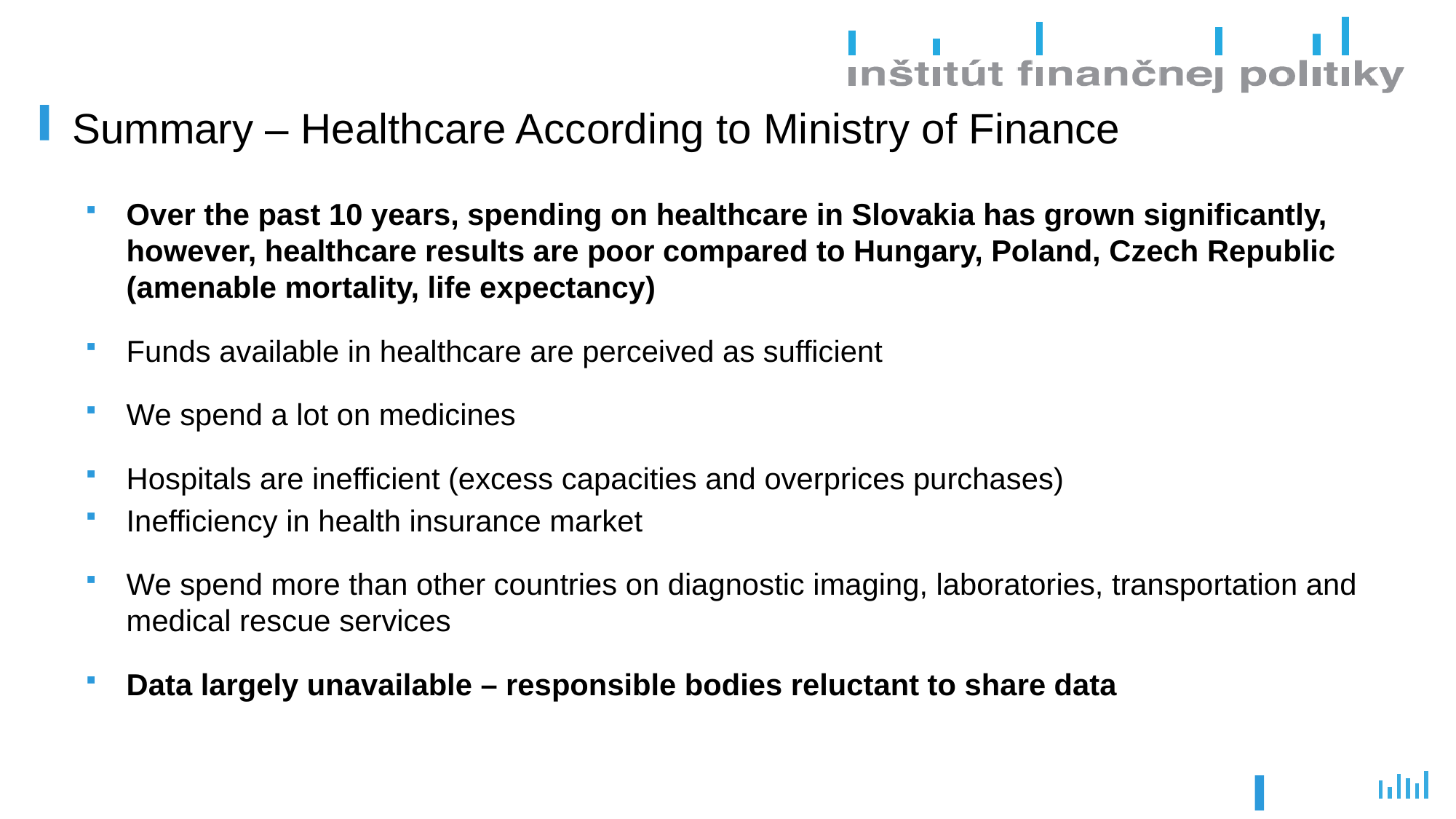

# Summary – Healthcare According to Ministry of Finance
Over the past 10 years, spending on healthcare in Slovakia has grown significantly, however, healthcare results are poor compared to Hungary, Poland, Czech Republic (amenable mortality, life expectancy)

Funds available in healthcare are perceived as sufficient

We spend a lot on medicines

Hospitals are inefficient (excess capacities and overprices purchases)
Inefficiency in health insurance market

We spend more than other countries on diagnostic imaging, laboratories, transportation and medical rescue services

Data largely unavailable – responsible bodies reluctant to share data